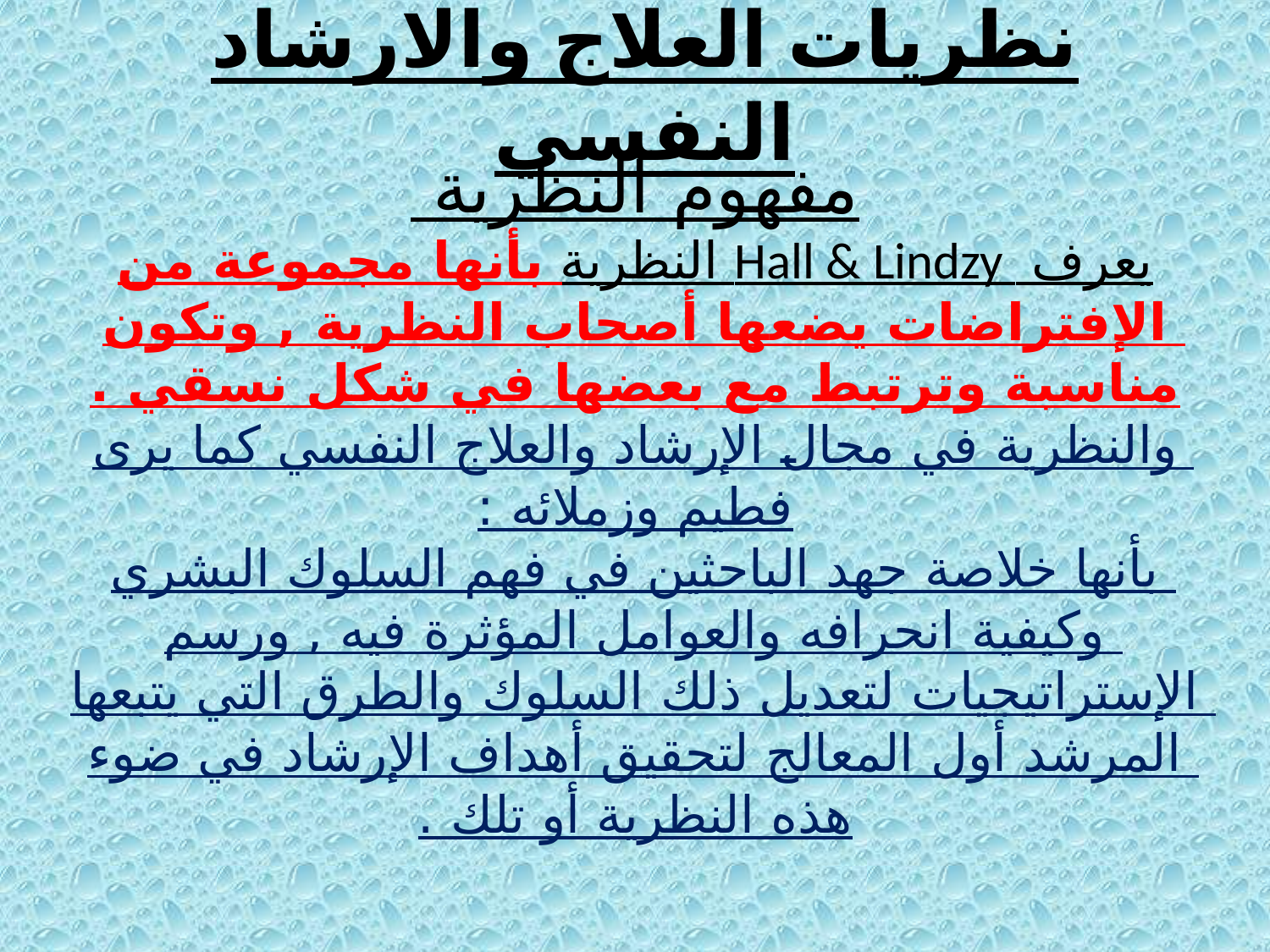

# نظريات العلاج والارشاد النفسي
مفهوم النظرية ‏
يعرف ‏Hall & Lindzy ‎‏ النظرية بأنها مجموعة من الإفتراضات ‏يضعها أصحاب النظرية , وتكون مناسبة وترتبط مع بعضها في شكل ‏نسقي .‏
والنظرية في مجال الإرشاد والعلاج النفسي كما يرى فطيم وزملائه :‏
بأنها خلاصة جهد الباحثين في فهم السلوك البشري وكيفية انحرافه ‏والعوامل المؤثرة فيه , ورسم الإستراتيجيات لتعديل ذلك السلوك ‏والطرق التي يتبعها المرشد أول المعالج لتحقيق أهداف الإرشاد في ‏ضوء هذه النظرية أو تلك .‏